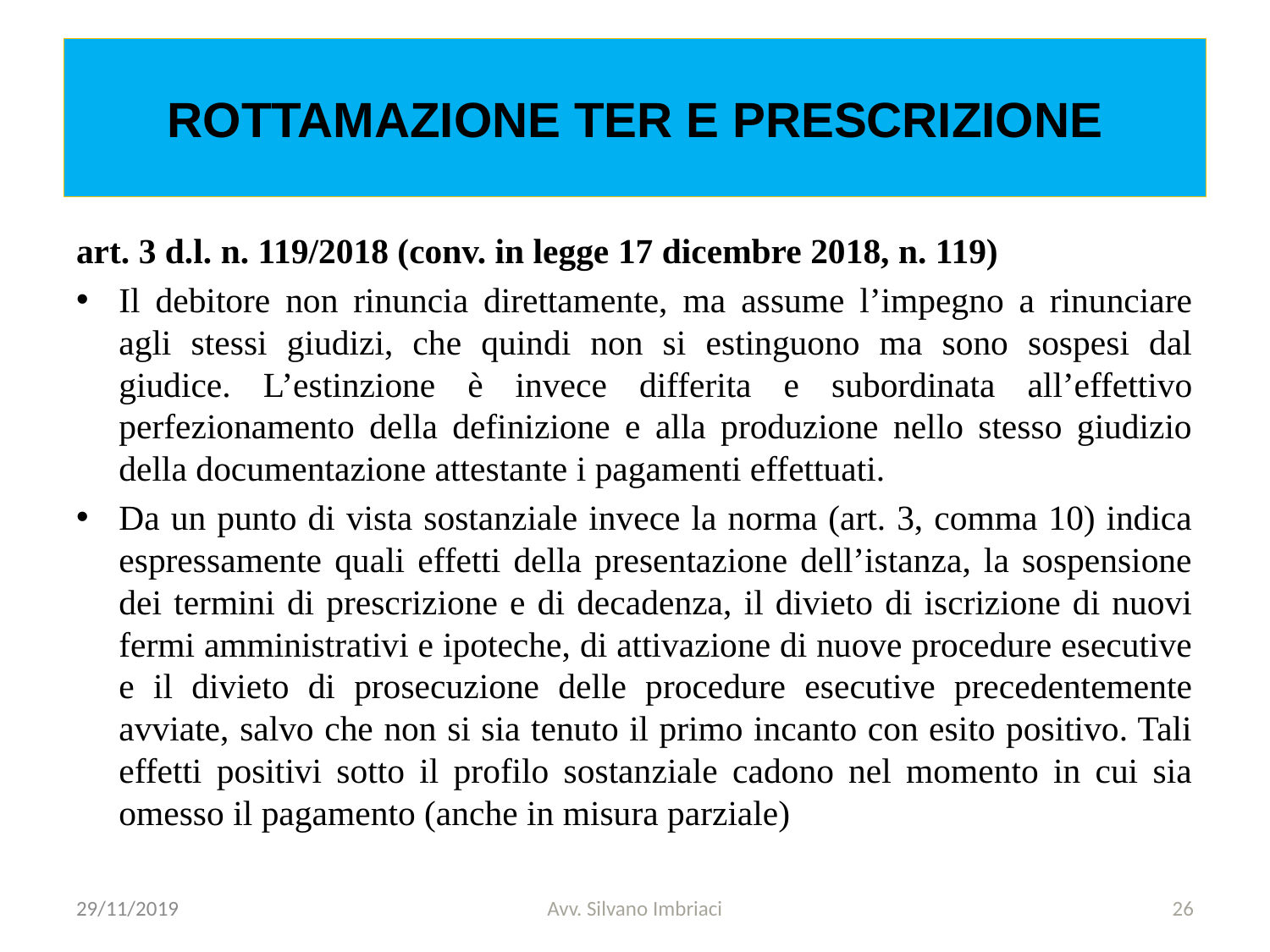

# ROTTAMAZIONE TER E PRESCRIZIONE
art. 3 d.l. n. 119/2018 (conv. in legge 17 dicembre 2018, n. 119)
Il debitore non rinuncia direttamente, ma assume l’impegno a rinunciare agli stessi giudizi, che quindi non si estinguono ma sono sospesi dal giudice. L’estinzione è invece differita e subordinata all’effettivo perfezionamento della definizione e alla produzione nello stesso giudizio della documentazione attestante i pagamenti effettuati.
Da un punto di vista sostanziale invece la norma (art. 3, comma 10) indica espressamente quali effetti della presentazione dell’istanza, la sospensione dei termini di prescrizione e di decadenza, il divieto di iscrizione di nuovi fermi amministrativi e ipoteche, di attivazione di nuove procedure esecutive e il divieto di prosecuzione delle procedure esecutive precedentemente avviate, salvo che non si sia tenuto il primo incanto con esito positivo. Tali effetti positivi sotto il profilo sostanziale cadono nel momento in cui sia omesso il pagamento (anche in misura parziale)
29/11/2019
Avv. Silvano Imbriaci
26